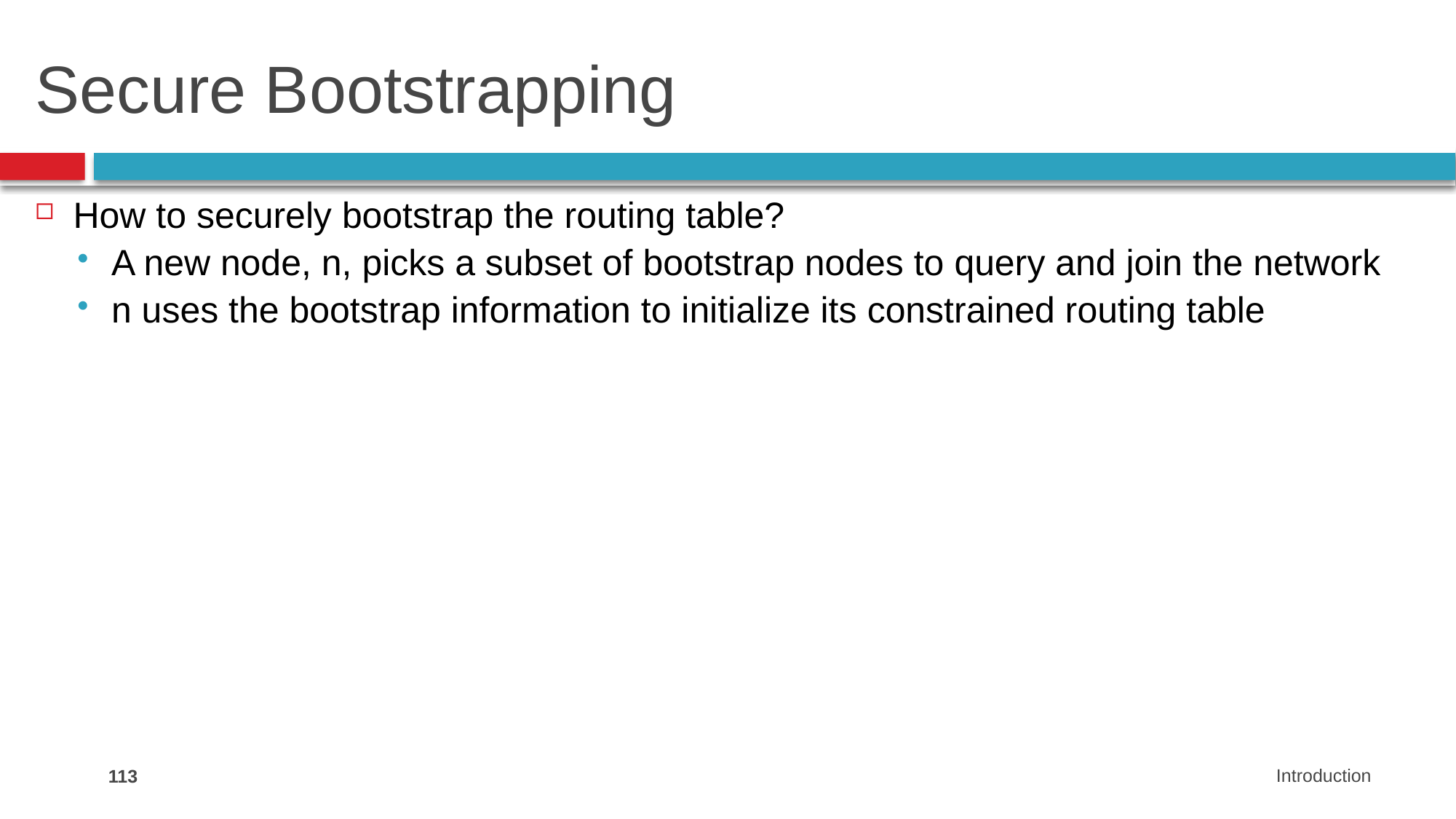

# Secure Bootstrapping
How to securely bootstrap the routing table?
A new node, n, picks a subset of bootstrap nodes to query and join the network
n uses the bootstrap information to initialize its constrained routing table

113
Introduction